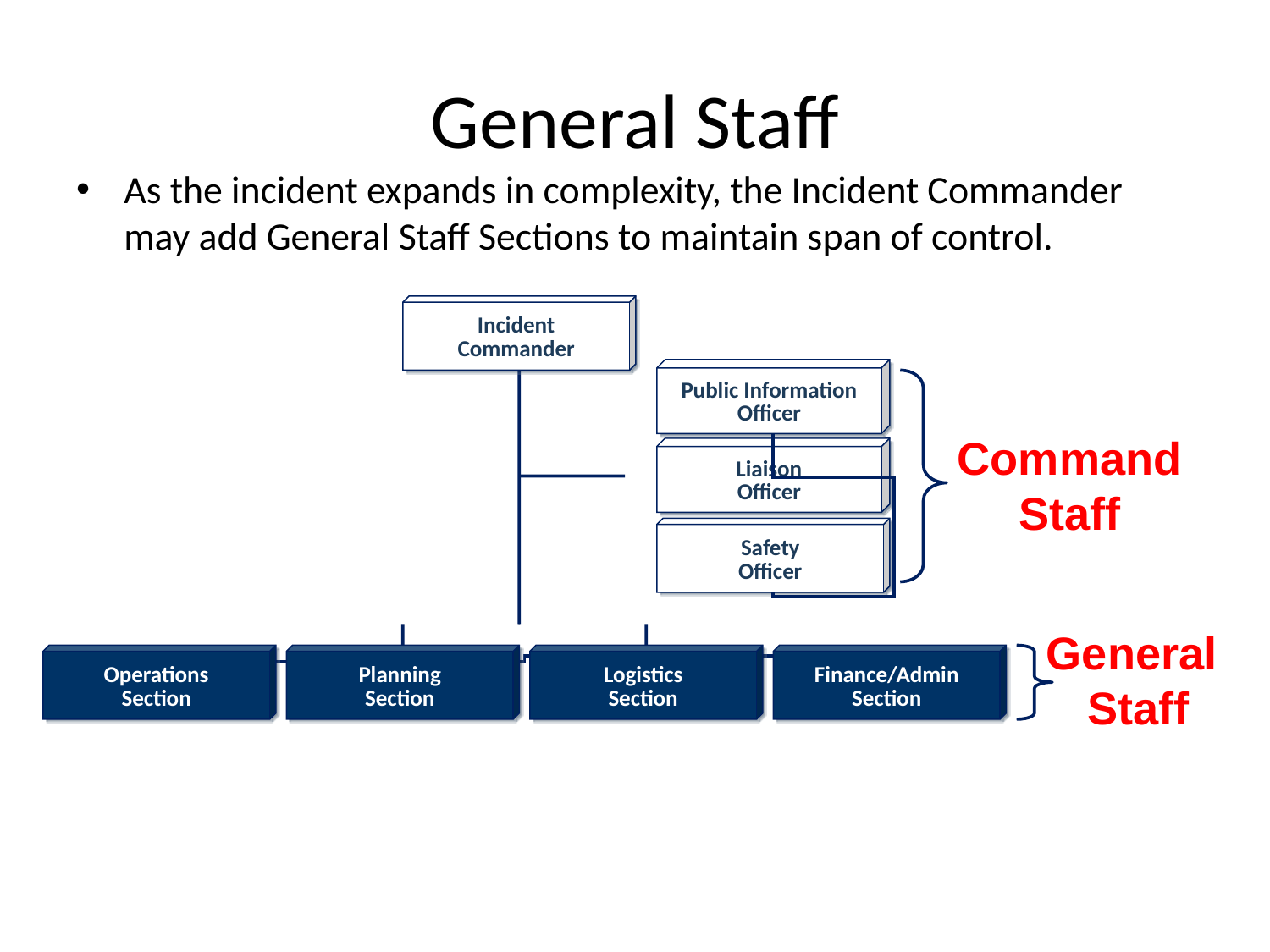

# General Staff
As the incident expands in complexity, the Incident Commander may add General Staff Sections to maintain span of control.
Incident
Commander

Public Information
Officer

Command Staff
Liaison
Officer

Safety
Officer
General
Staff

Operations
Section
Planning
Section
Logistics
Section
Finance/Admin
Section